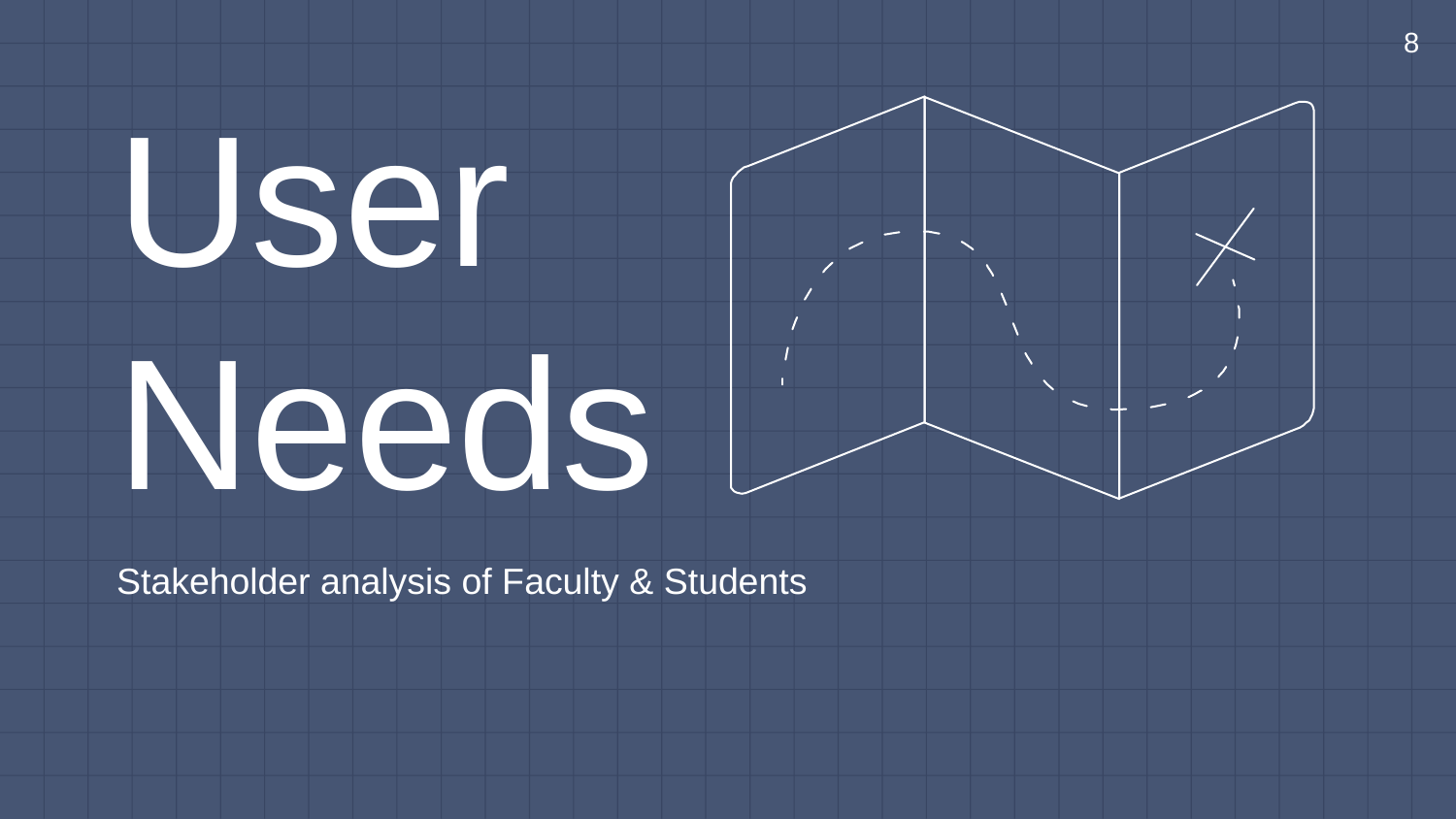

8

User Needs
Stakeholder analysis of Faculty & Students